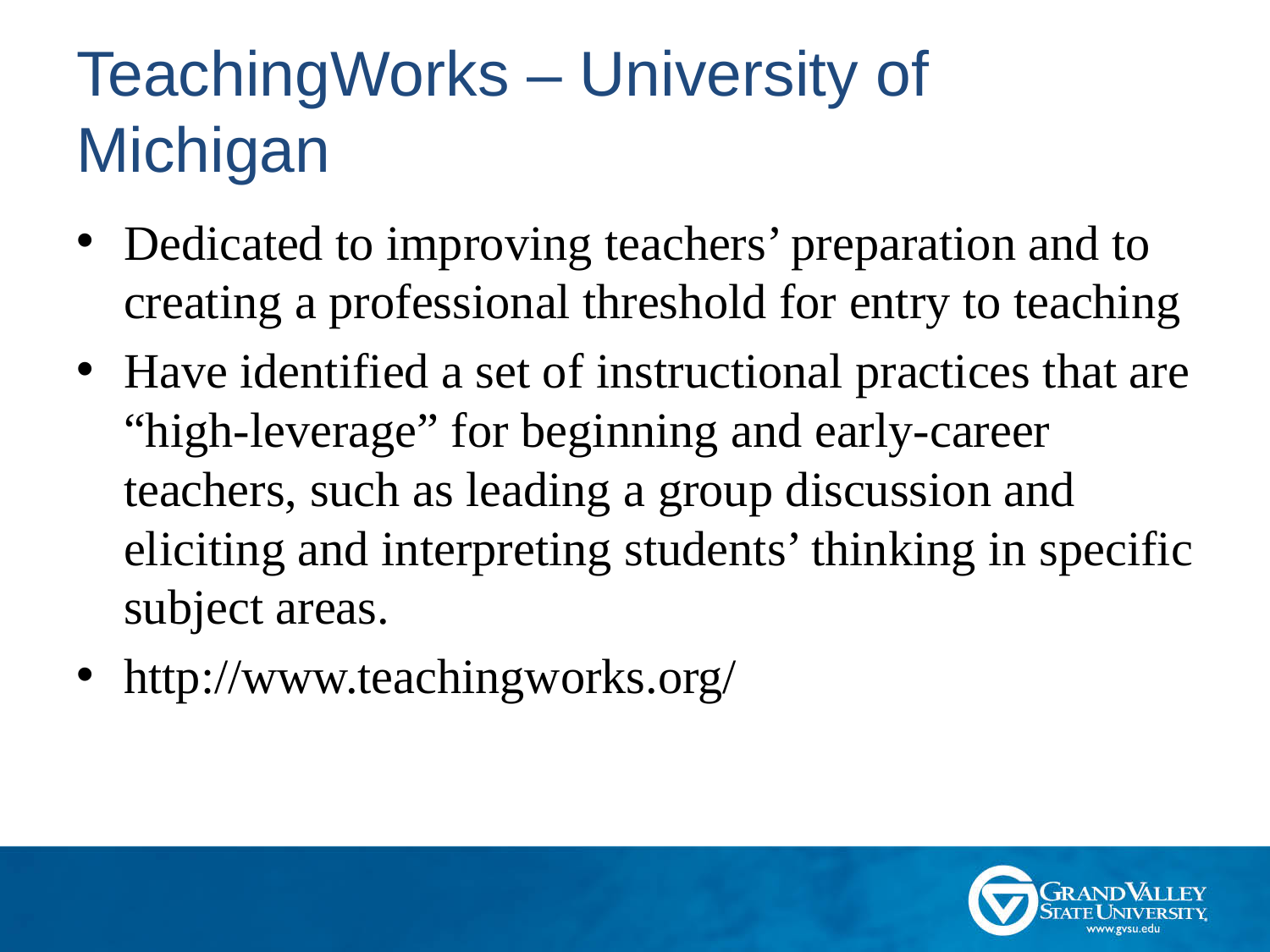

# TeachingWorks – University of Michigan
Dedicated to improving teachers’ preparation and to creating a professional threshold for entry to teaching
Have identified a set of instructional practices that are “high-leverage” for beginning and early-career teachers, such as leading a group discussion and eliciting and interpreting students’ thinking in specific subject areas.
http://www.teachingworks.org/